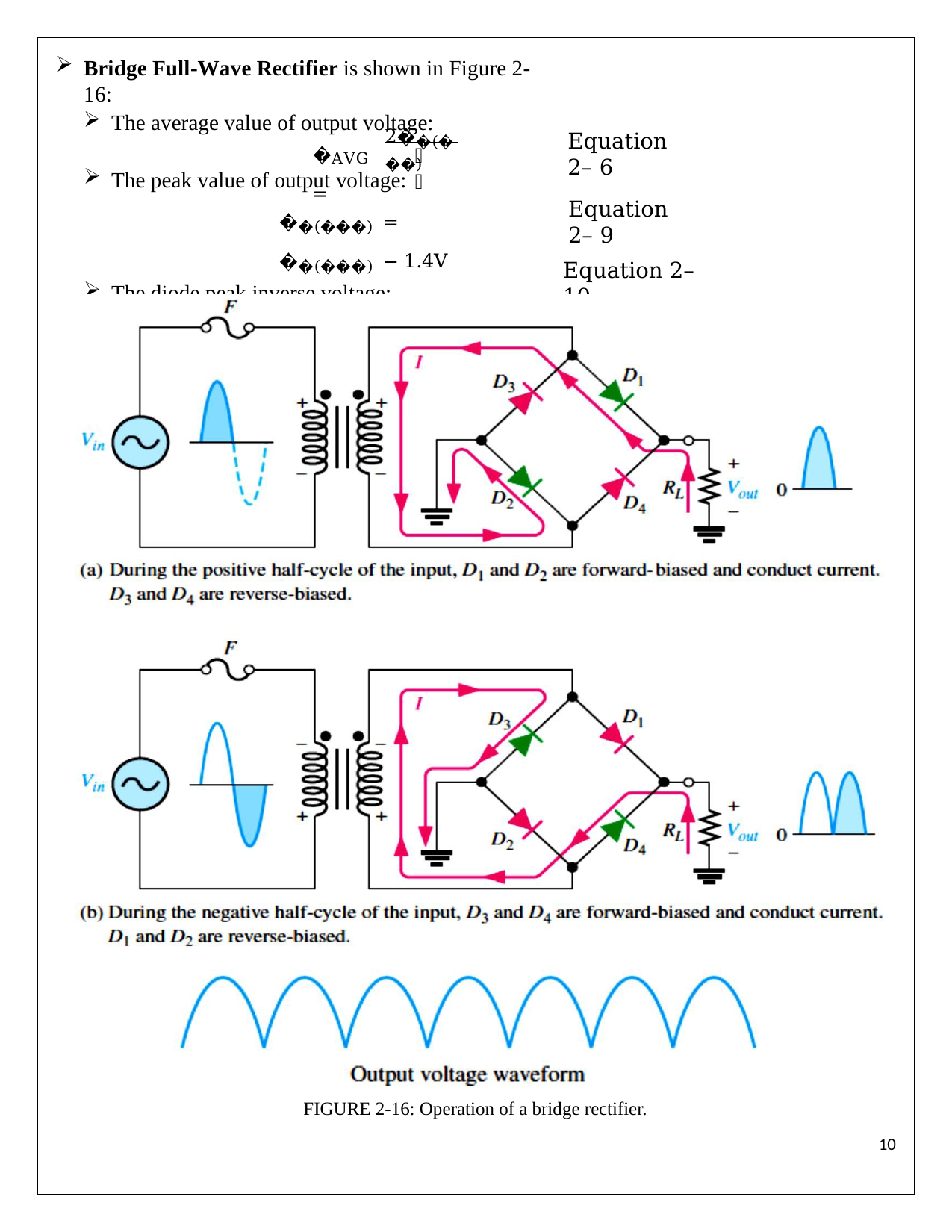

Bridge Full-Wave Rectifier is shown in Figure 2-16:
The average value of output voltage:
2��(���)
Equation 2– 6
�AVG  =
𝜋

The peak value of output voltage:
��(���)  = ��(���)  − 1.4V
The diode peak inverse voltage:
PIV = ��(���)  + 0.7V
Equation 2– 9
Equation 2– 10

FIGURE 2-16: Operation of a bridge rectifier.
10